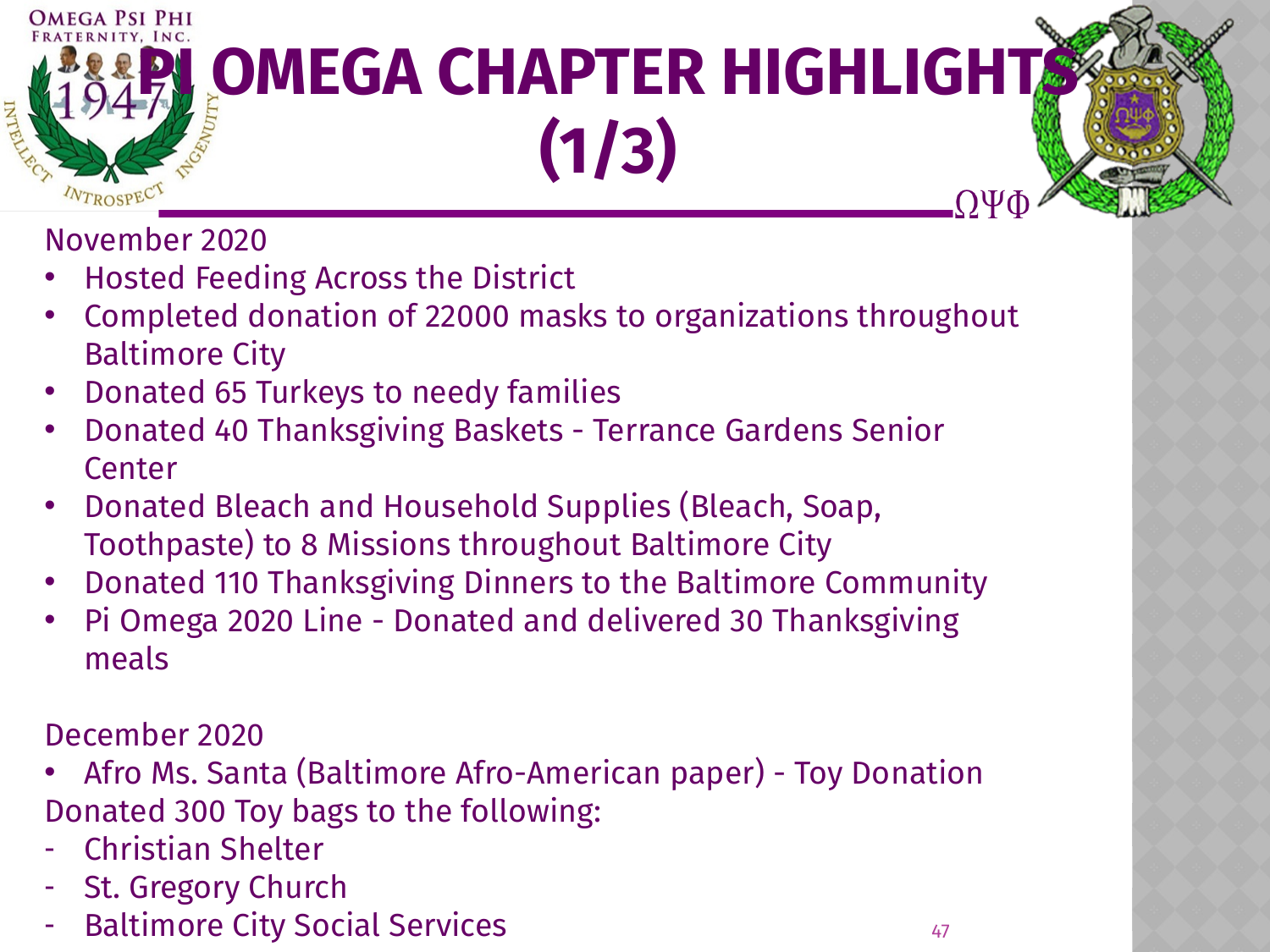

# Pi omega Chapter highlights (1/3)
November 2020
Hosted Feeding Across the District
Completed donation of 22000 masks to organizations throughout Baltimore City
Donated 65 Turkeys to needy families
Donated 40 Thanksgiving Baskets - Terrance Gardens Senior Center
Donated Bleach and Household Supplies (Bleach, Soap, Toothpaste) to 8 Missions throughout Baltimore City
Donated 110 Thanksgiving Dinners to the Baltimore Community
Pi Omega 2020 Line - Donated and delivered 30 Thanksgiving meals

December 2020
Afro Ms. Santa (Baltimore Afro-American paper) - Toy Donation
Donated 300 Toy bags to the following:
Christian Shelter
St. Gregory Church
Baltimore City Social Services
47